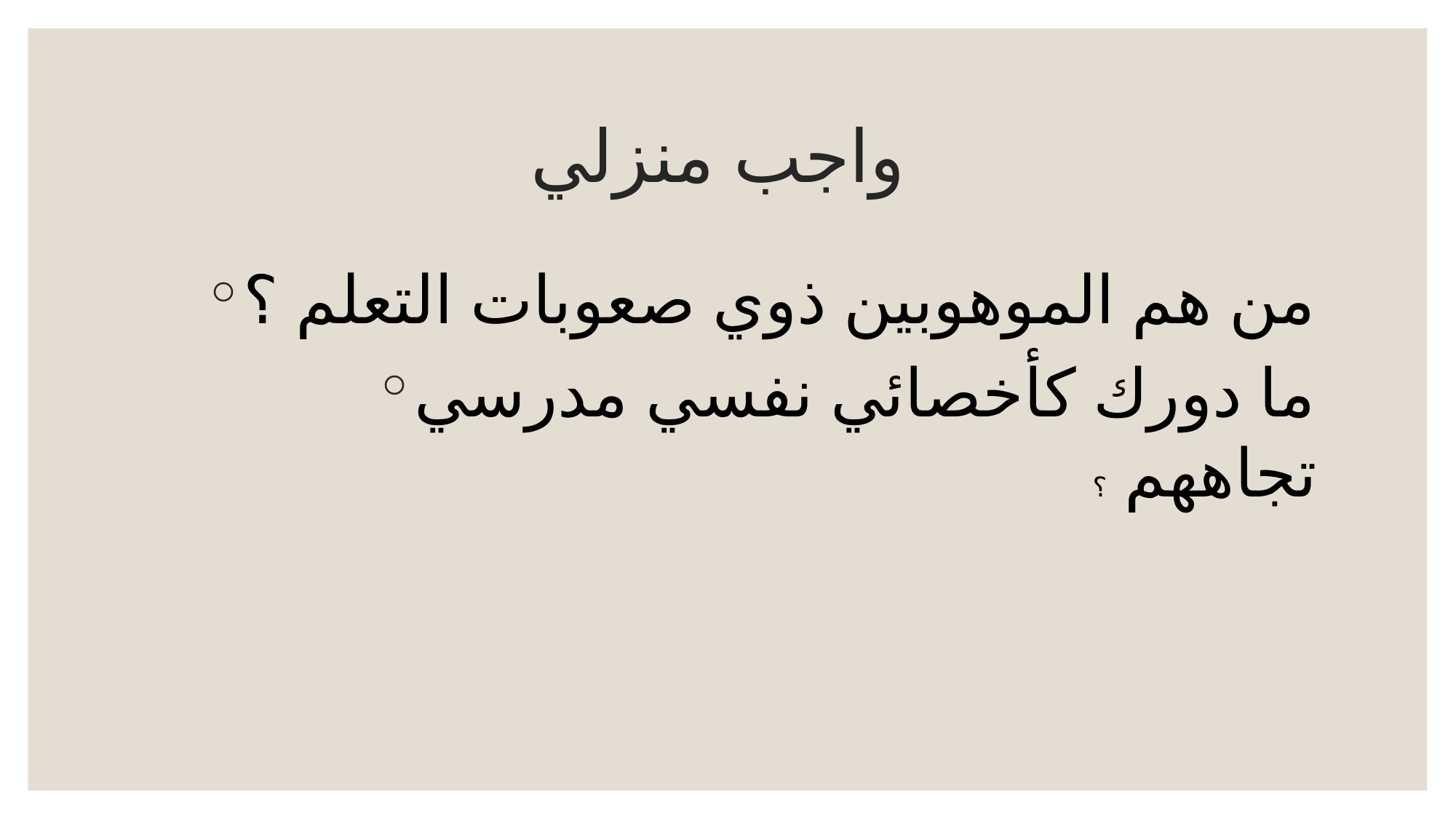

# واجب منزلي
من هم الموهوبين ذوي صعوبات التعلم ؟
ما دورك كأخصائي نفسي مدرسي تجاههم ؟